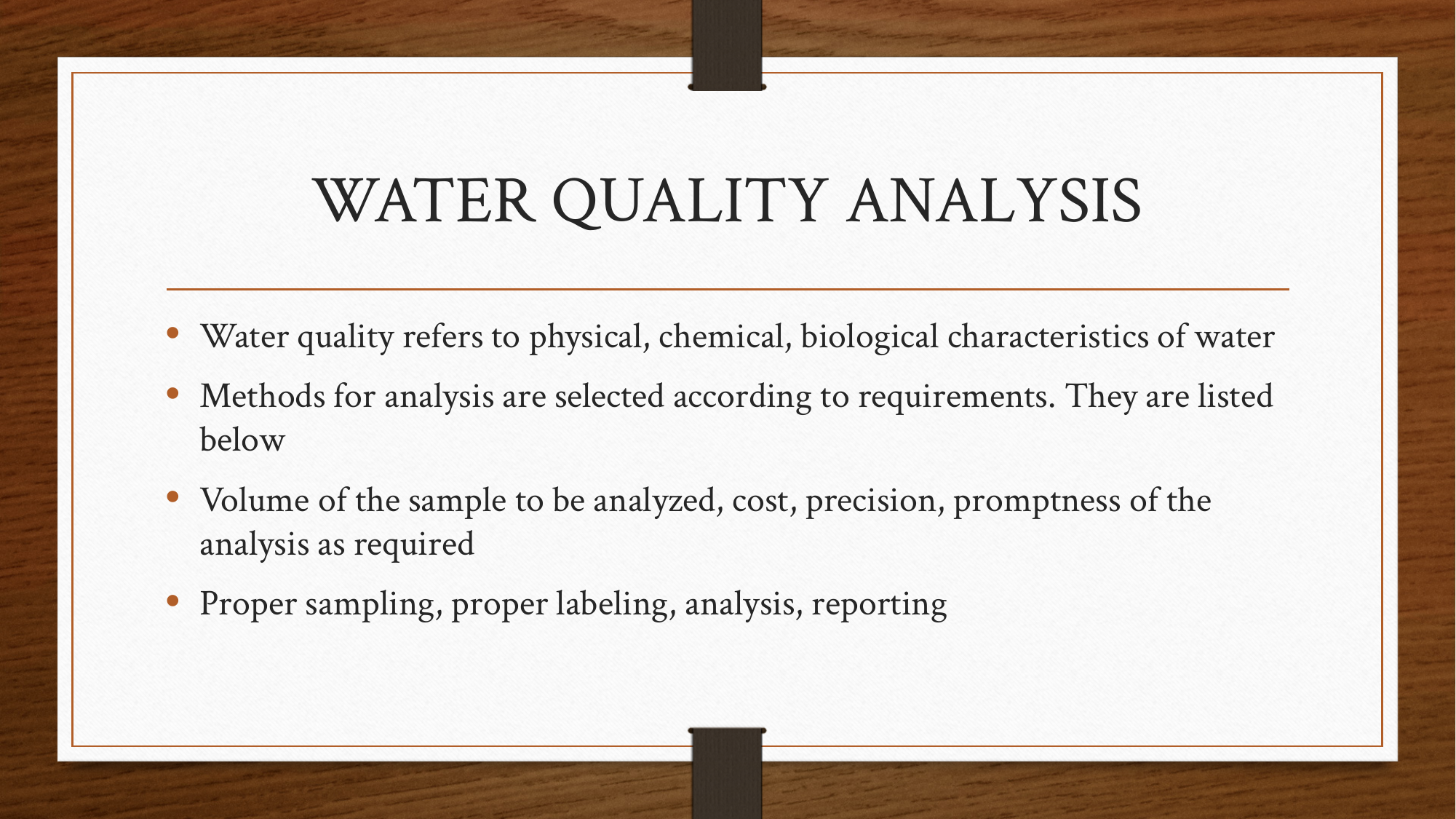

# WATER QUALITY ANALYSIS
Water quality refers to physical, chemical, biological characteristics of water
Methods for analysis are selected according to requirements. They are listed below
Volume of the sample to be analyzed, cost, precision, promptness of the analysis as required
Proper sampling, proper labeling, analysis, reporting